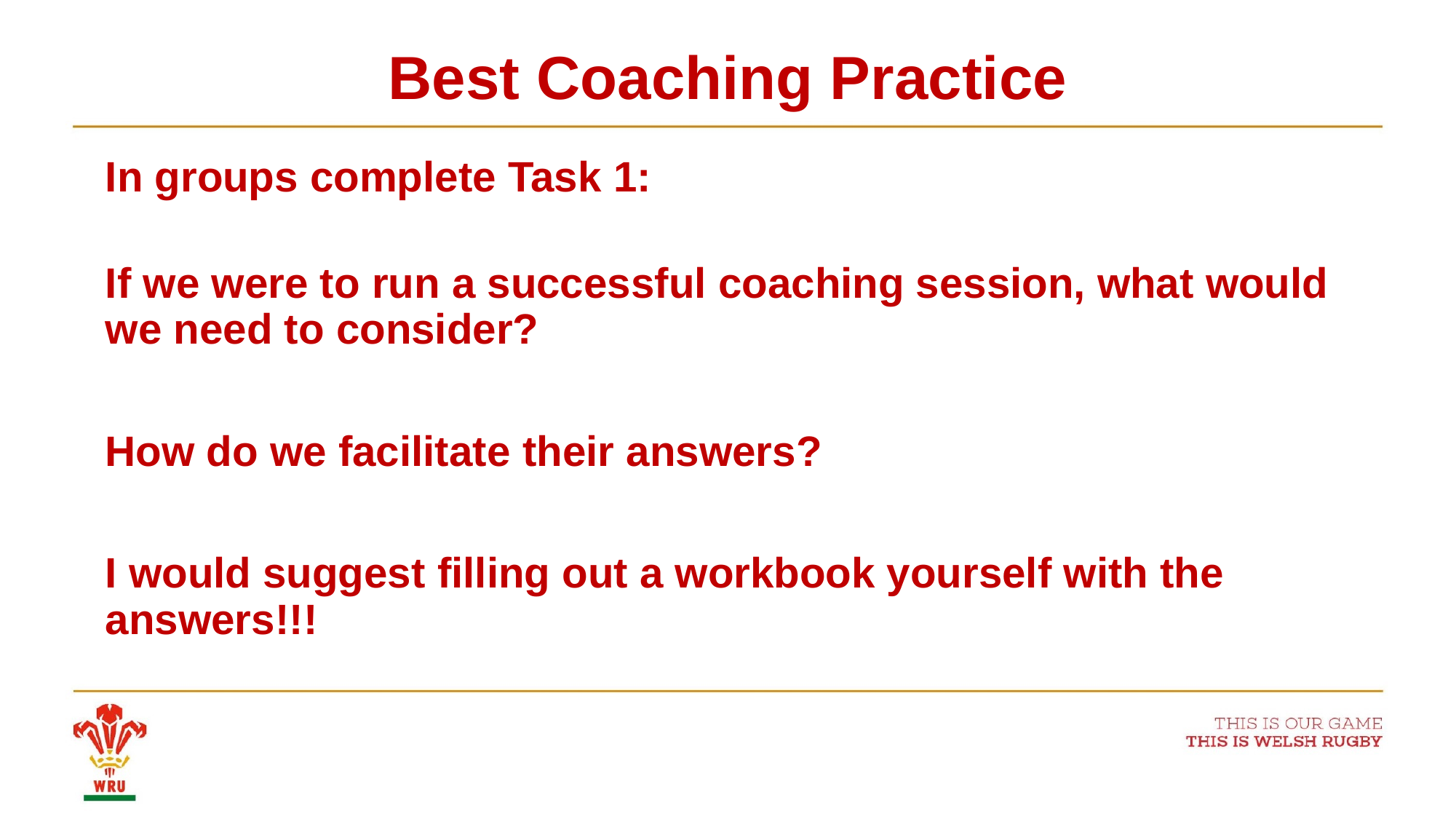

# Best Coaching Practice
In groups complete Task 1:

If we were to run a successful coaching session, what would we need to consider?

How do we facilitate their answers?

I would suggest filling out a workbook yourself with the answers!!!